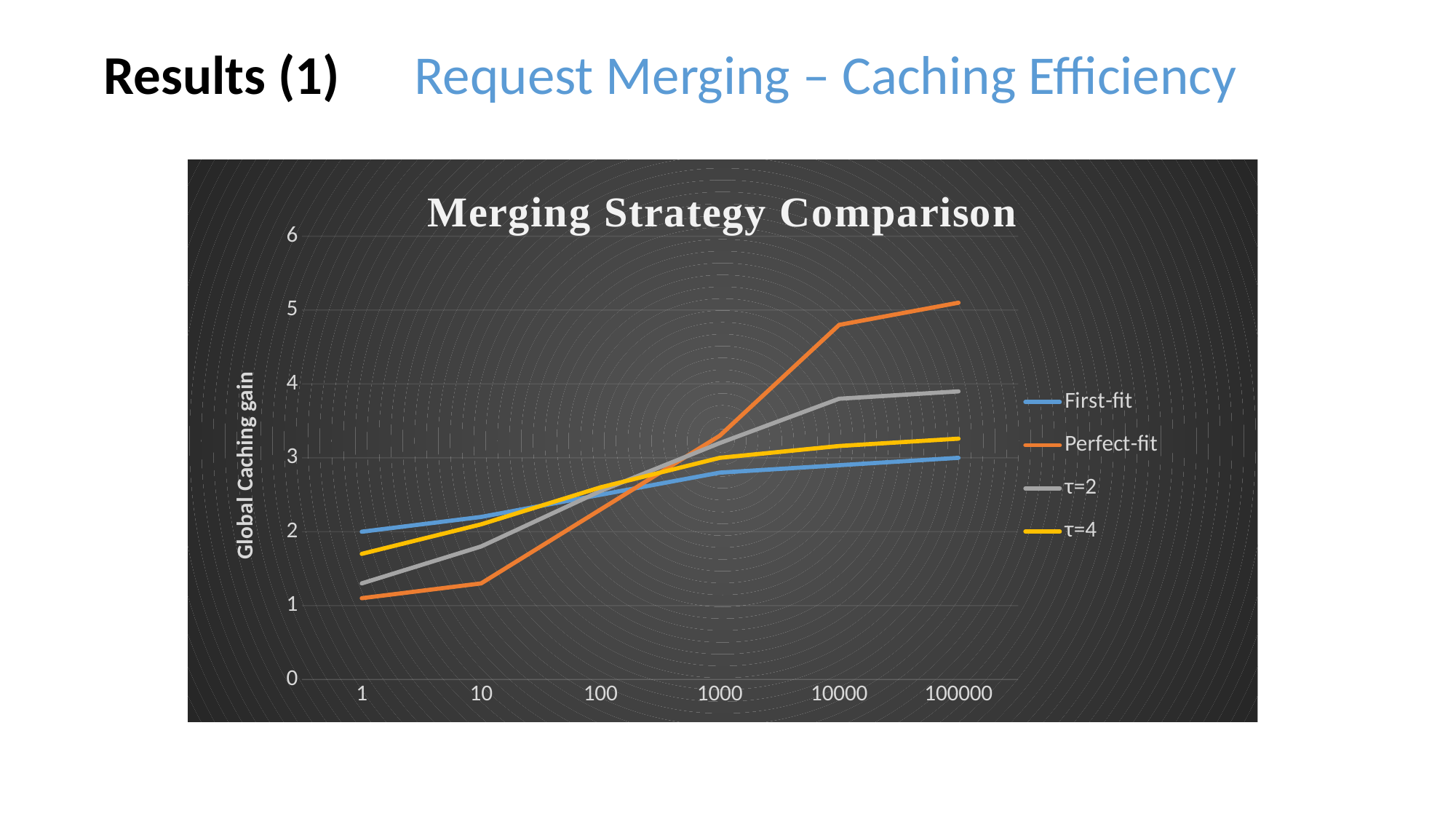

Results (1)      Request Merging – Caching Efficiency

### Chart: Merging Strategy Comparison

| Category | First-fit | Perfect-fit | τ=2 | τ=4 |
|---|---|---|---|---|
| 1 | 2.0 | 1.1 | 1.3 | 1.7 |
| 10 | 2.2 | 1.3 | 1.8 | 2.1 |
| 100 | 2.5 | 2.3 | 2.55 | 2.6 |
| 1000 | 2.8 | 3.3 | 3.2 | 3.0 |
| 10000 | 2.9 | 4.8 | 3.8 | 3.16 |
| 100000 | 3.0 | 5.1 | 3.9 | 3.26 |